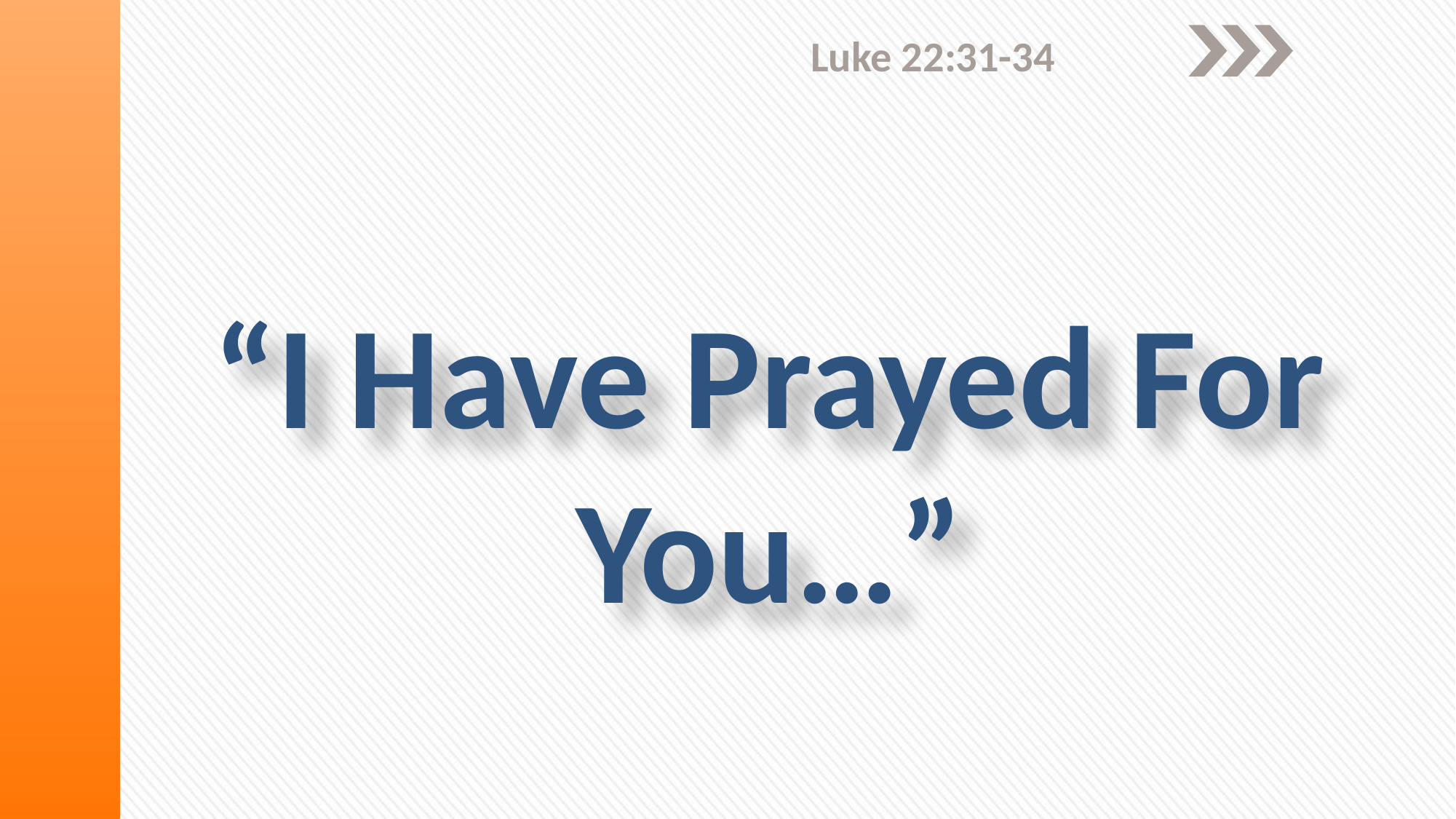

Luke 22:31-34
# “I Have Prayed For You…”